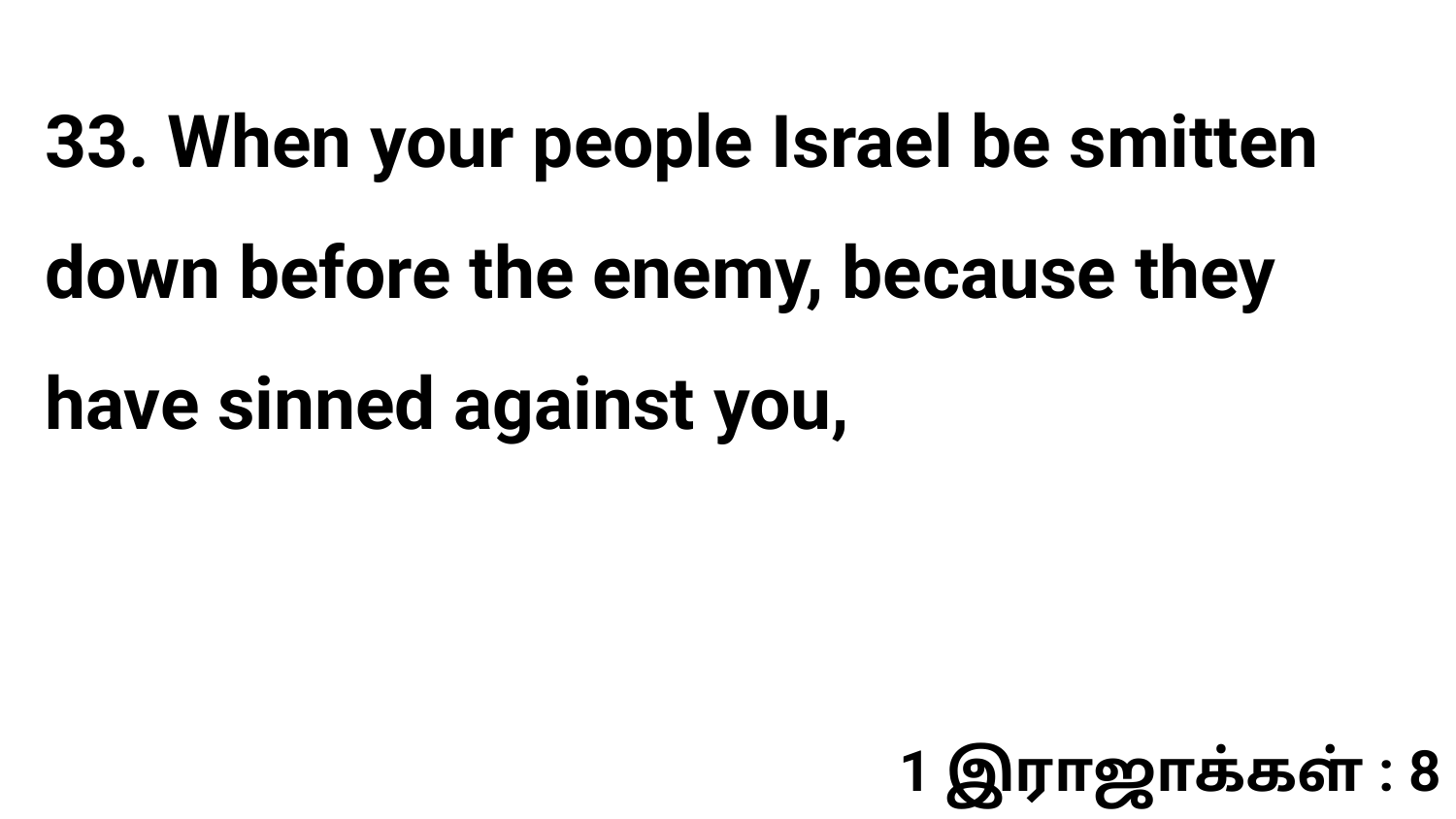

33. When your people Israel be smitten down before the enemy, because they have sinned against you,
1 இராஜாக்கள் : 8